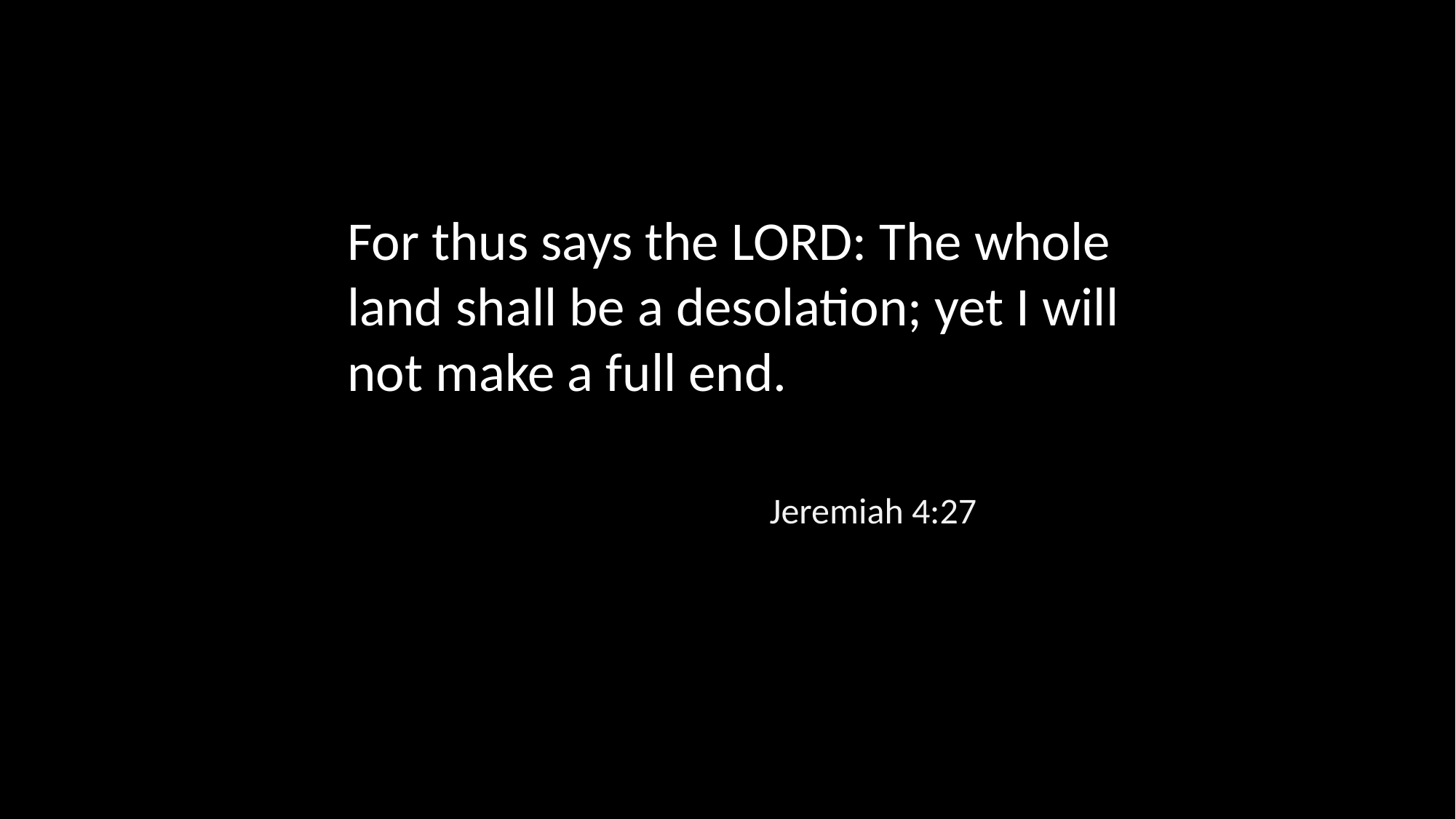

For thus says the LORD: The whole land shall be a desolation; yet I will not make a full end.
Jeremiah 4:27